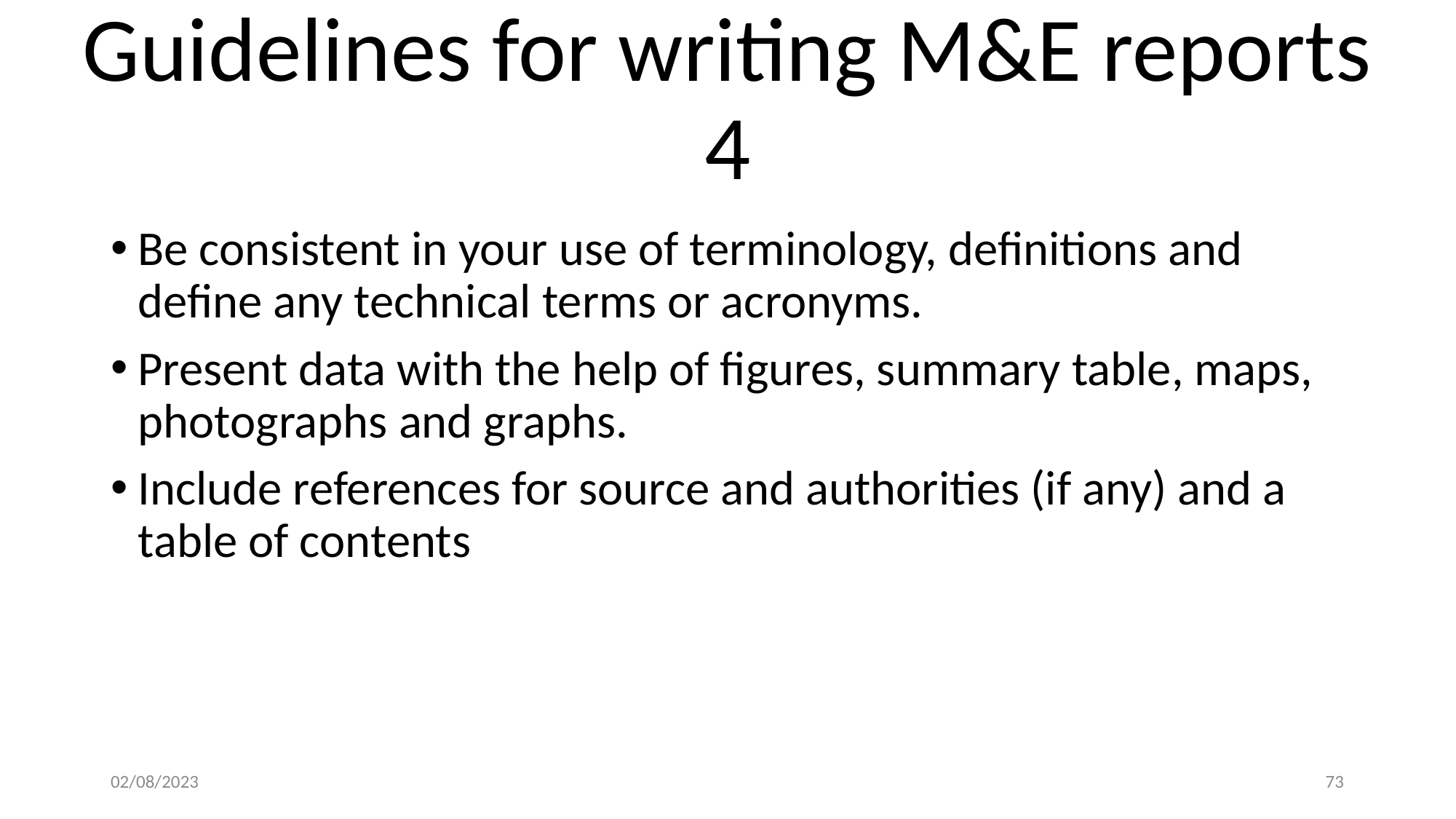

Guidelines for writing M&E reports 4

Be consistent in your use of terminology, definitions and define any technical terms or acronyms.
Present data with the help of figures, summary table, maps, photographs and graphs.
Include references for source and authorities (if any) and a table of contents
02/08/2023
73